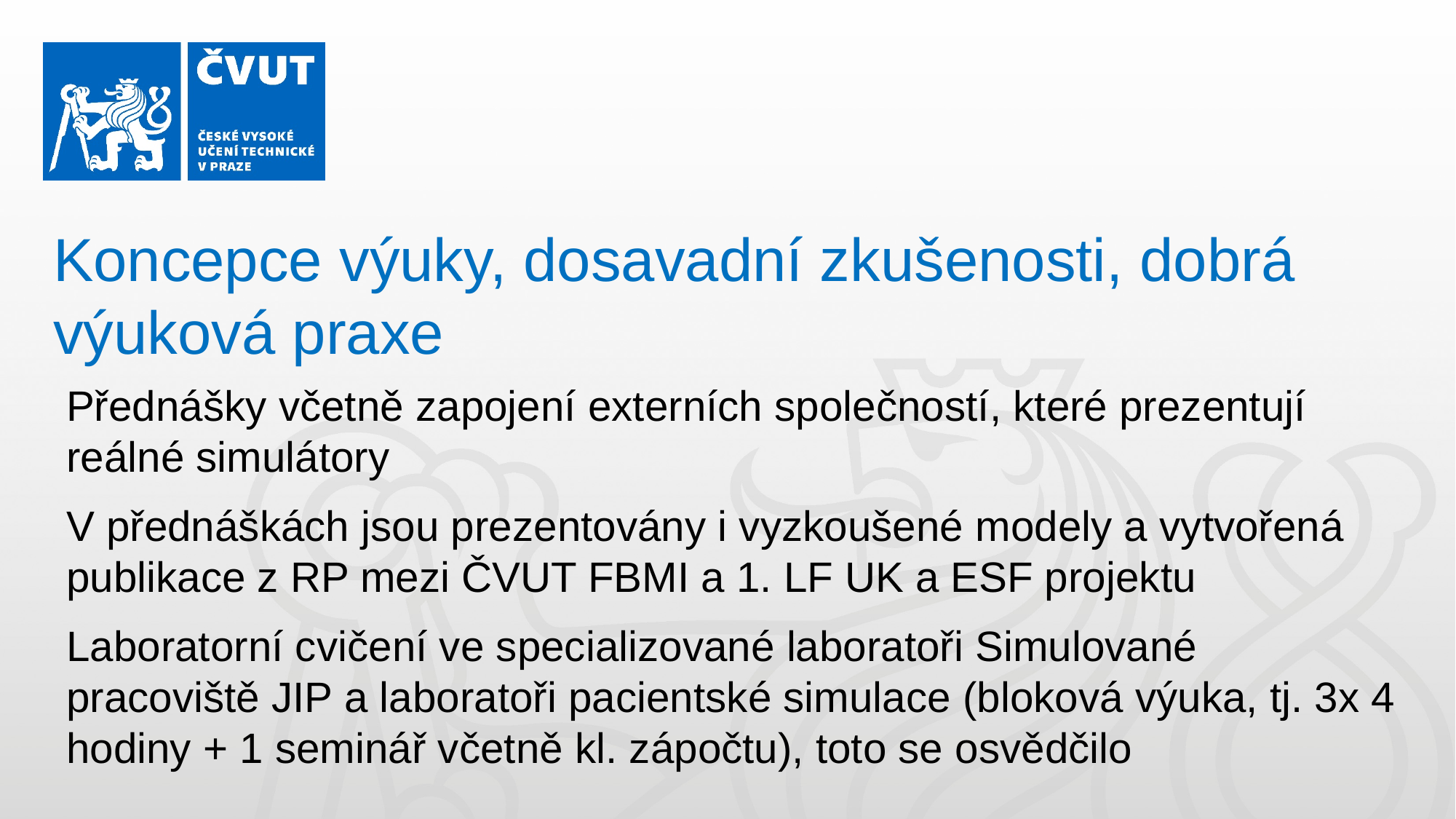

Koncepce výuky, dosavadní zkušenosti, dobrá výuková praxe
Přednášky včetně zapojení externích společností, které prezentují reálné simulátory
V přednáškách jsou prezentovány i vyzkoušené modely a vytvořená publikace z RP mezi ČVUT FBMI a 1. LF UK a ESF projektu
Laboratorní cvičení ve specializované laboratoři Simulované pracoviště JIP a laboratoři pacientské simulace (bloková výuka, tj. 3x 4 hodiny + 1 seminář včetně kl. zápočtu), toto se osvědčilo